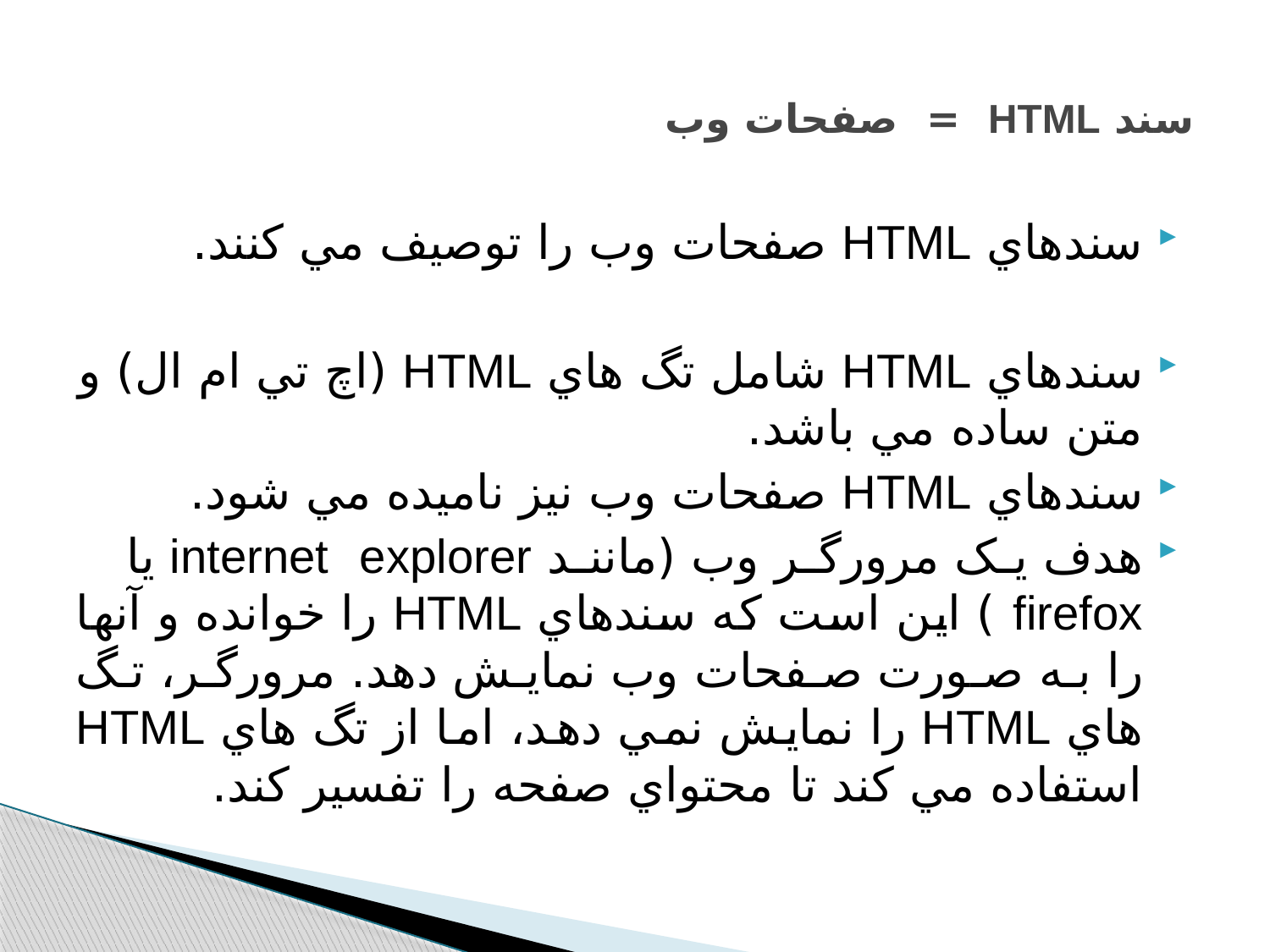

# سند HTML  =  صفحات وب
سندهاي HTML صفحات وب را توصيف مي کنند.

سندهاي HTML شامل تگ هاي HTML (اچ تي ام ال) و متن ساده مي باشد.
سندهاي HTML صفحات وب نيز ناميده مي شود.
هدف يک مرورگر وب (مانند internet explorer يا  firefox ) اين است که سندهاي HTML را خوانده و آنها را به صورت صفحات وب نمايش دهد. مرورگر، تگ هاي HTML را نمايش نمي دهد، اما از تگ هاي HTML استفاده مي کند تا محتواي صفحه را تفسير کند.